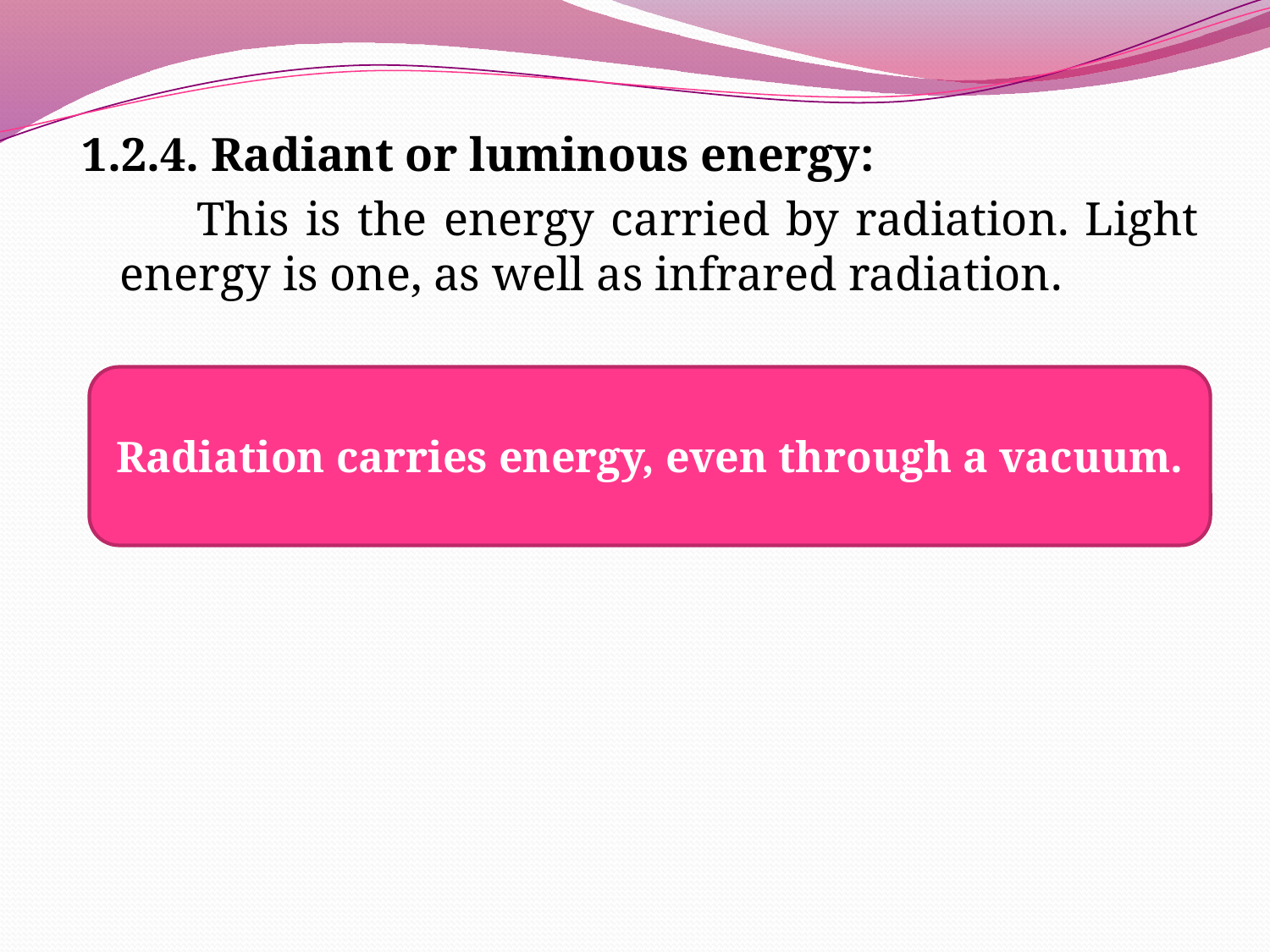

1.2.4. Radiant or luminous energy:
       This is the energy carried by radiation. Light energy is one, as well as infrared radiation.
Radiation carries energy, even through a vacuum.